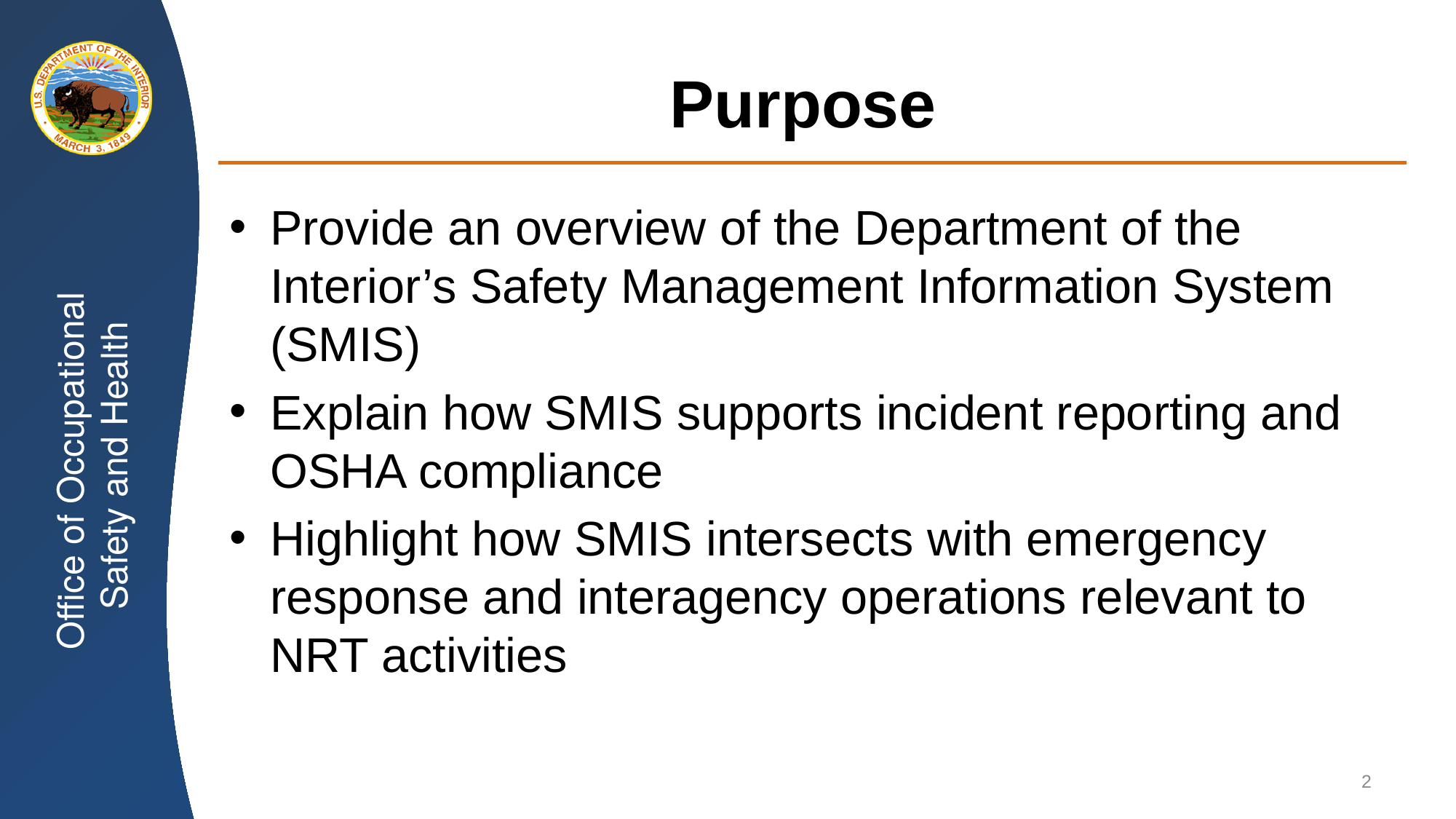

# Purpose
Provide an overview of the Department of the Interior’s Safety Management Information System (SMIS)
Explain how SMIS supports incident reporting and OSHA compliance
Highlight how SMIS intersects with emergency response and interagency operations relevant to NRT activities
2